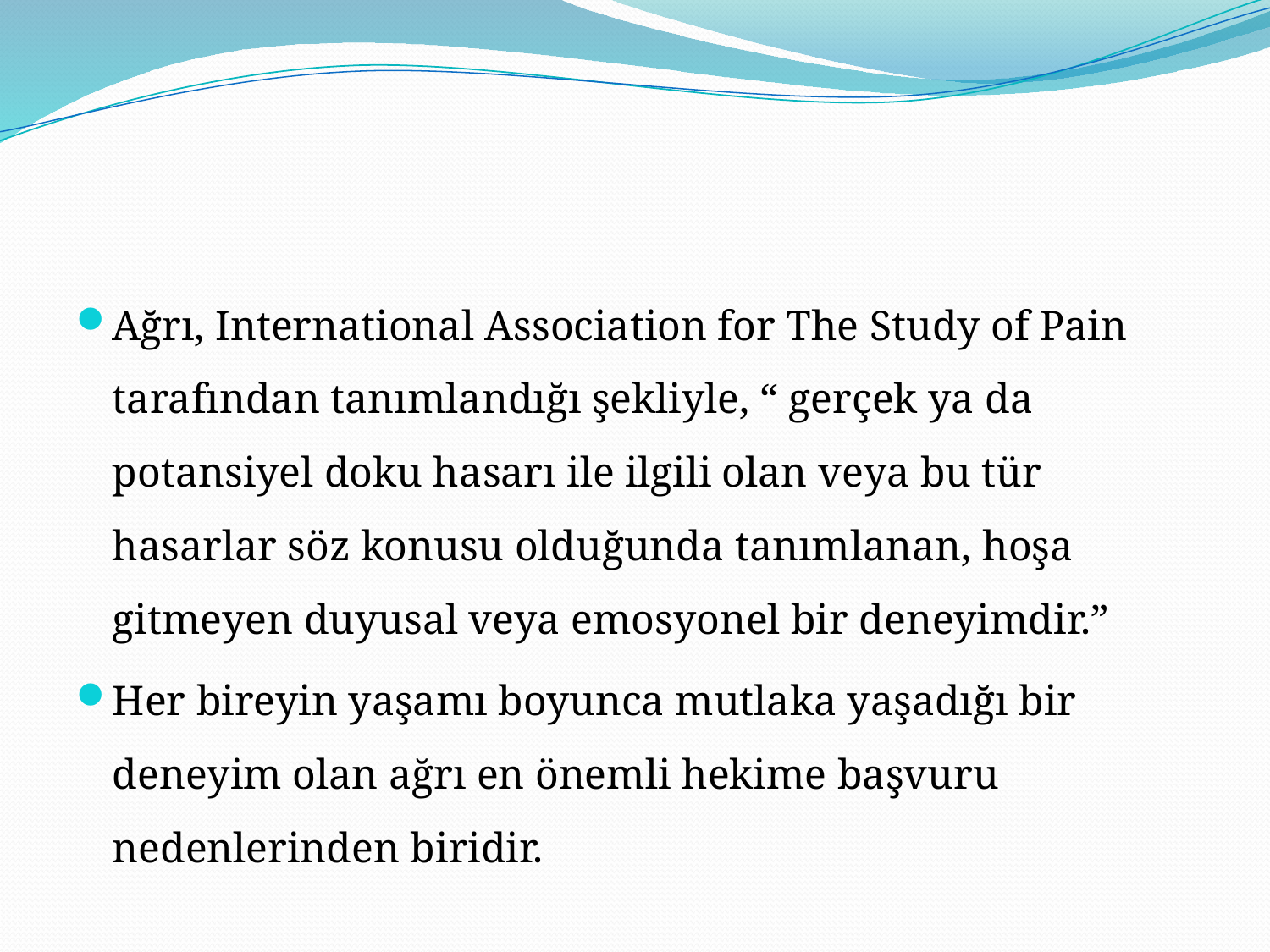

#
Ağrı, International Association for The Study of Pain tarafından tanımlandığı şekliyle, “ gerçek ya da potansiyel doku hasarı ile ilgili olan veya bu tür hasarlar söz konusu olduğunda tanımlanan, hoşa gitmeyen duyusal veya emosyonel bir deneyimdir.”
Her bireyin yaşamı boyunca mutlaka yaşadığı bir deneyim olan ağrı en önemli hekime başvuru nedenlerinden biridir.